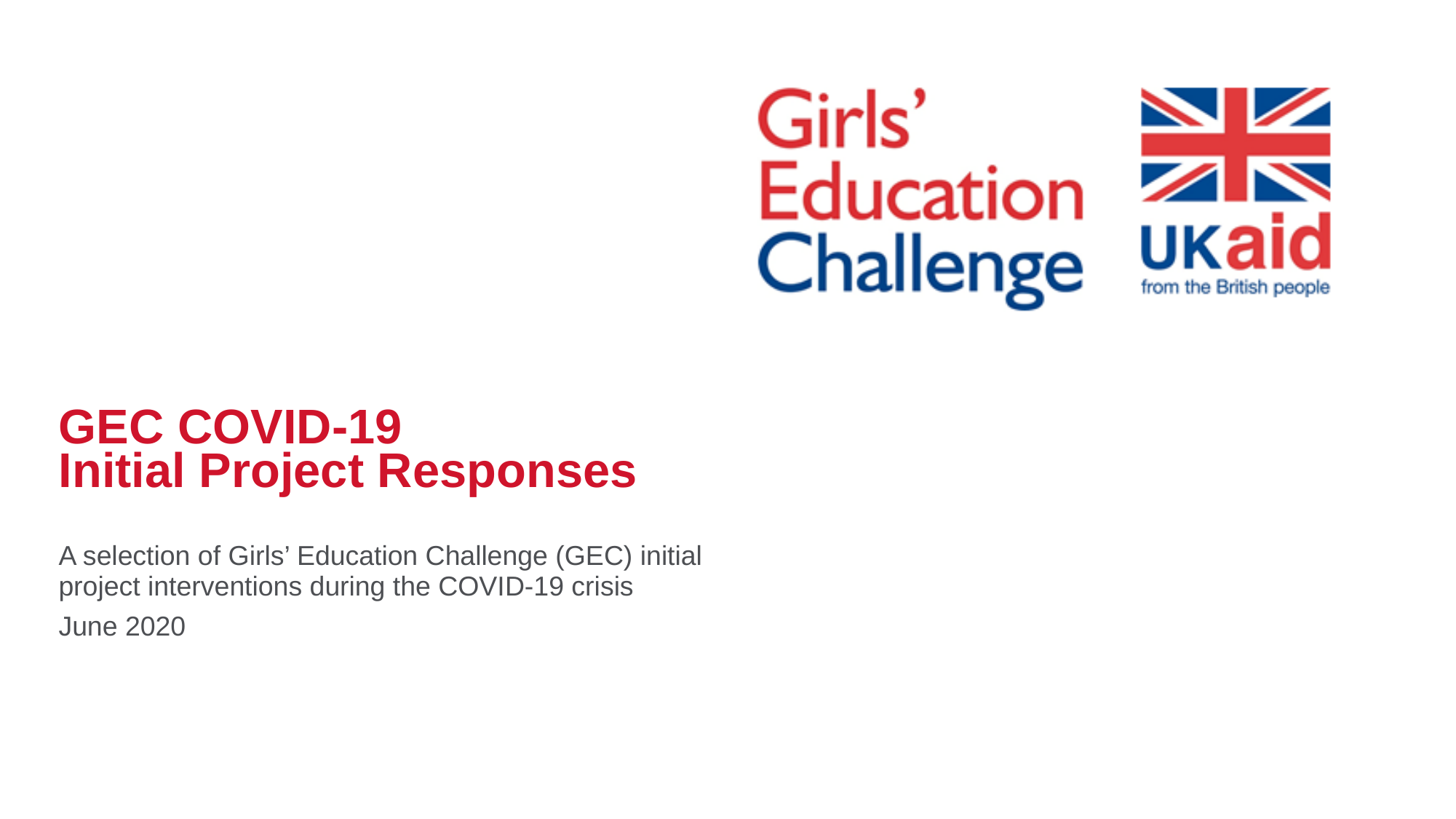

# GEC COVID-19 Initial Project Responses
A selection of Girls’ Education Challenge (GEC) initial project interventions during the COVID-19 crisis
June 2020